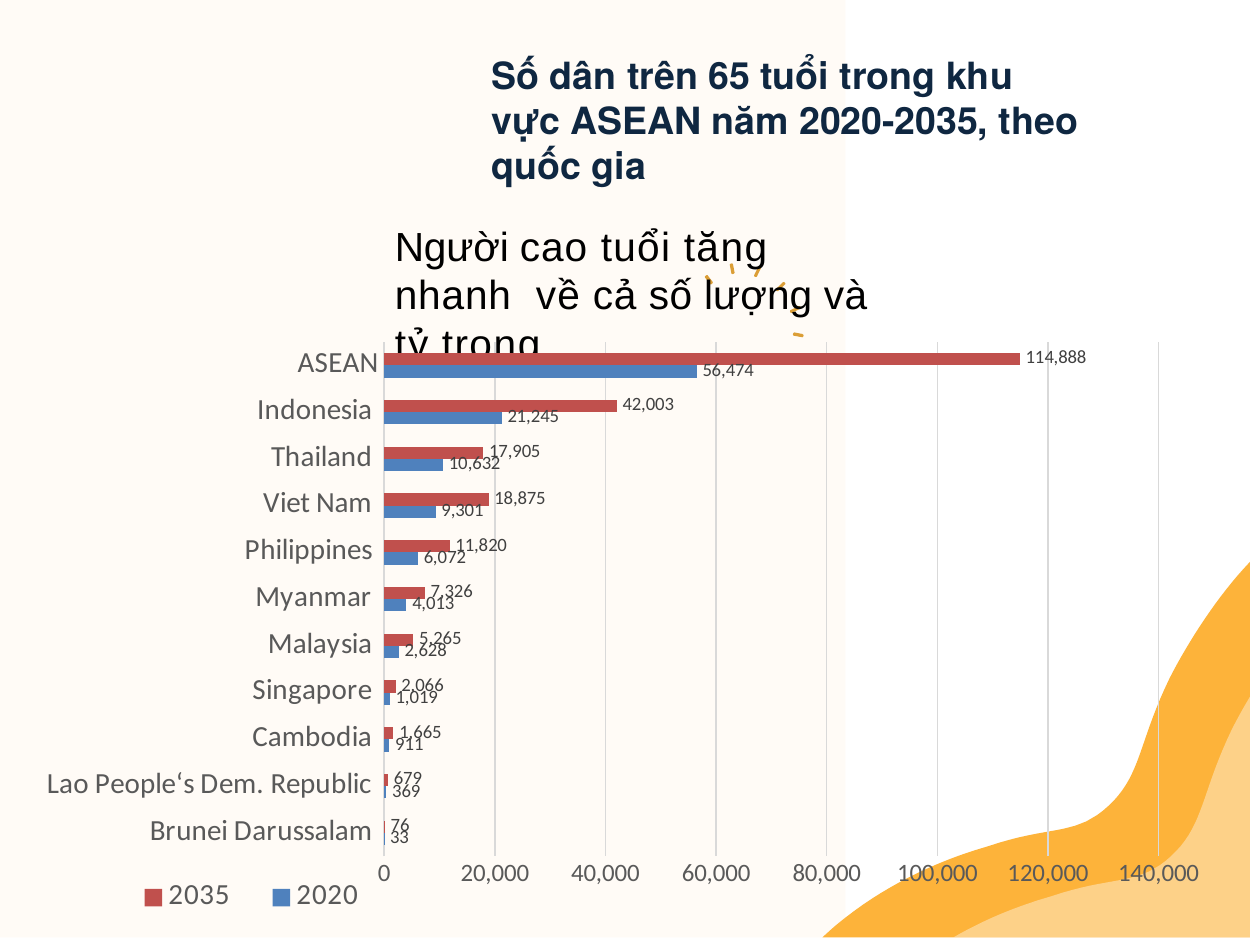

Số dân trên 65 tuổi trong khu vực ASEAN năm 2020-2035, theo quốc gia
Người cao tuổi tăng nhanh  về cả số lượng và tỷ trọng

### Chart

| Category | 2020 | 2035 |
|---|---|---|
| Brunei Darussalam  | 33.370000000000005 | 76.16 |
| Lao People‘s Dem. Republic  | 368.5759999999999 | 679.14 |
| Cambodia  | 910.7460000000001 | 1665.2 |
| Singapore  | 1018.9889999999999 | 2066.2059999999997 |
| Malaysia  | 2628.409 | 5265.084 |
| Myanmar  | 4012.8550000000005 | 7326.306000000001 |
| Philippines  | 6072.110000000001 | 11819.82 |
| Viet Nam  | 9300.879999999996 | 18874.764000000006 |
| Thailand  | 10632.384000000002 | 17905.446000000004 |
| Indonesia  | 21244.639999999992 | 42002.78400000001 |
| ASEAN | 56473.915 | 114888.17000000001 |